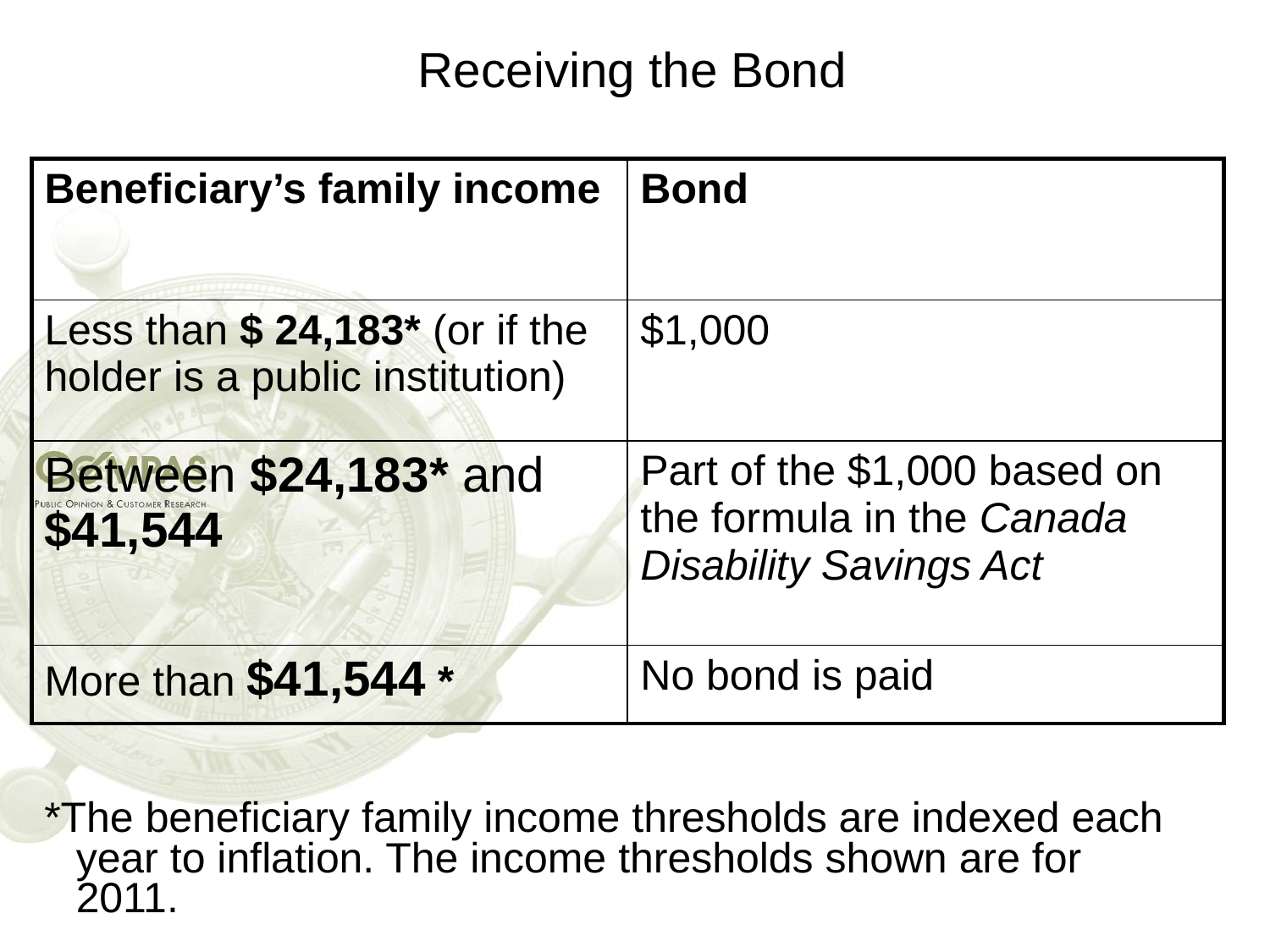

Receiving the Bond
| Beneficiary’s family income | Bond |
| --- | --- |
| Less than $ 24,183\* (or if the holder is a public institution) | $1,000 |
| Between $24,183\* and $41,544 | Part of the $1,000 based on the formula in the Canada Disability Savings Act |
| More than $41,544 \* | No bond is paid |
*The beneficiary family income thresholds are indexed each year to inflation. The income thresholds shown are for 2011.